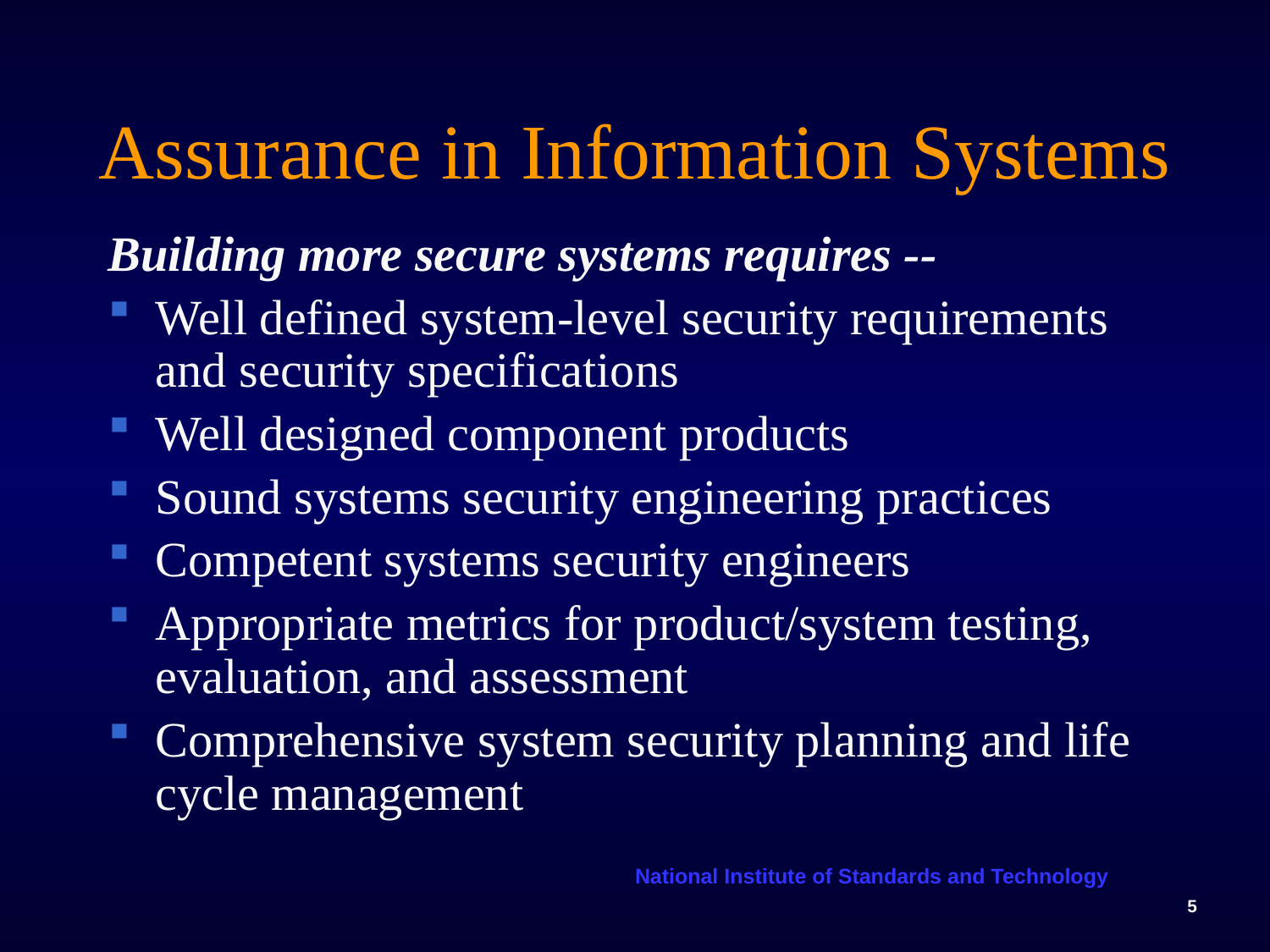

# Assurance in Information Systems
Building more secure systems requires --
Well defined system-level security requirements and security specifications
Well designed component products
Sound systems security engineering practices
Competent systems security engineers
Appropriate metrics for product/system testing, evaluation, and assessment
Comprehensive system security planning and life cycle management